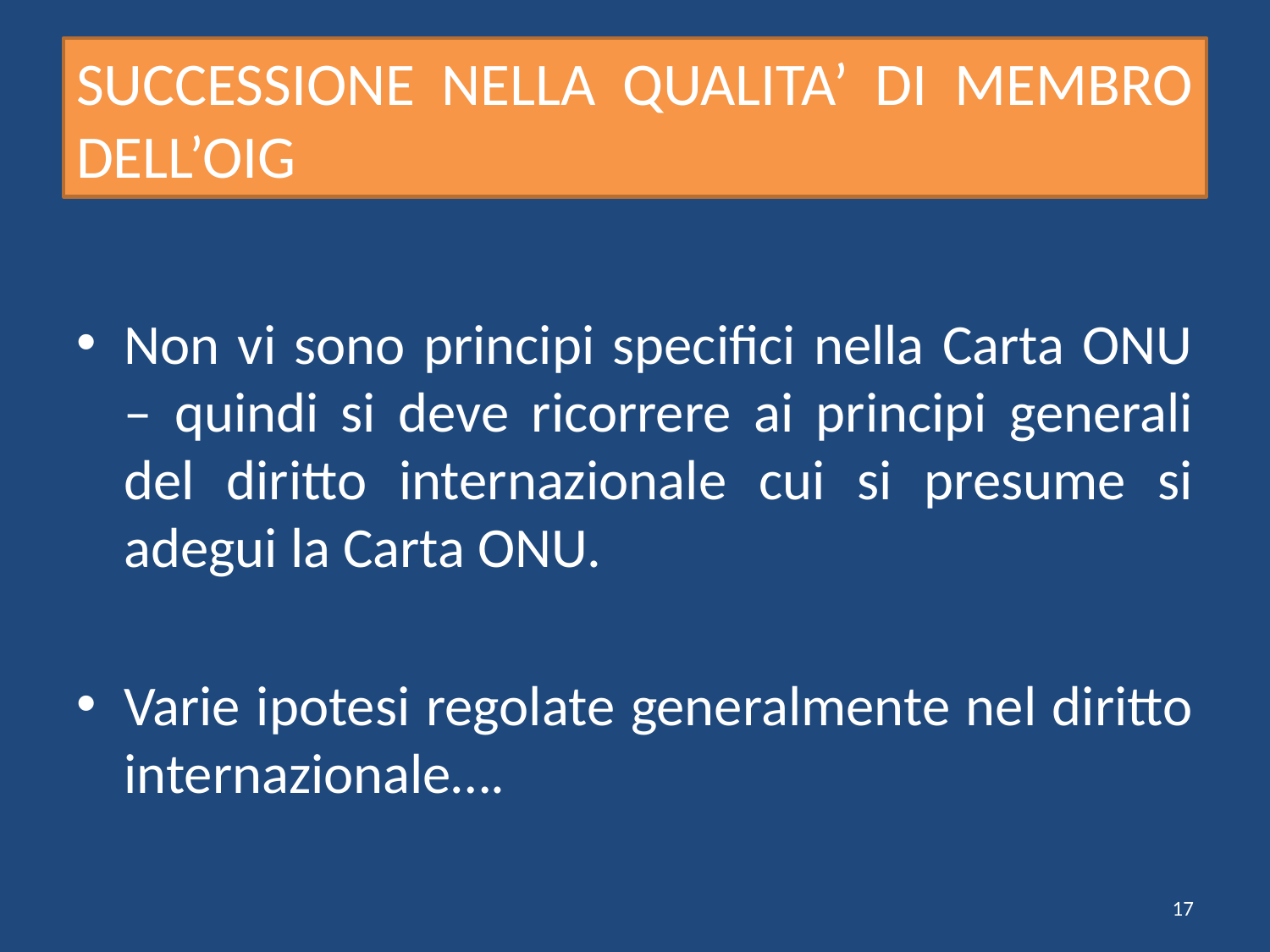

# SUCCESSIONE NELLA QUALITA’ DI MEMBRO DELL’OIG

Non vi sono principi specifici nella Carta ONU – quindi si deve ricorrere ai principi generali del diritto internazionale cui si presume si adegui la Carta ONU.

Varie ipotesi regolate generalmente nel diritto internazionale….
17